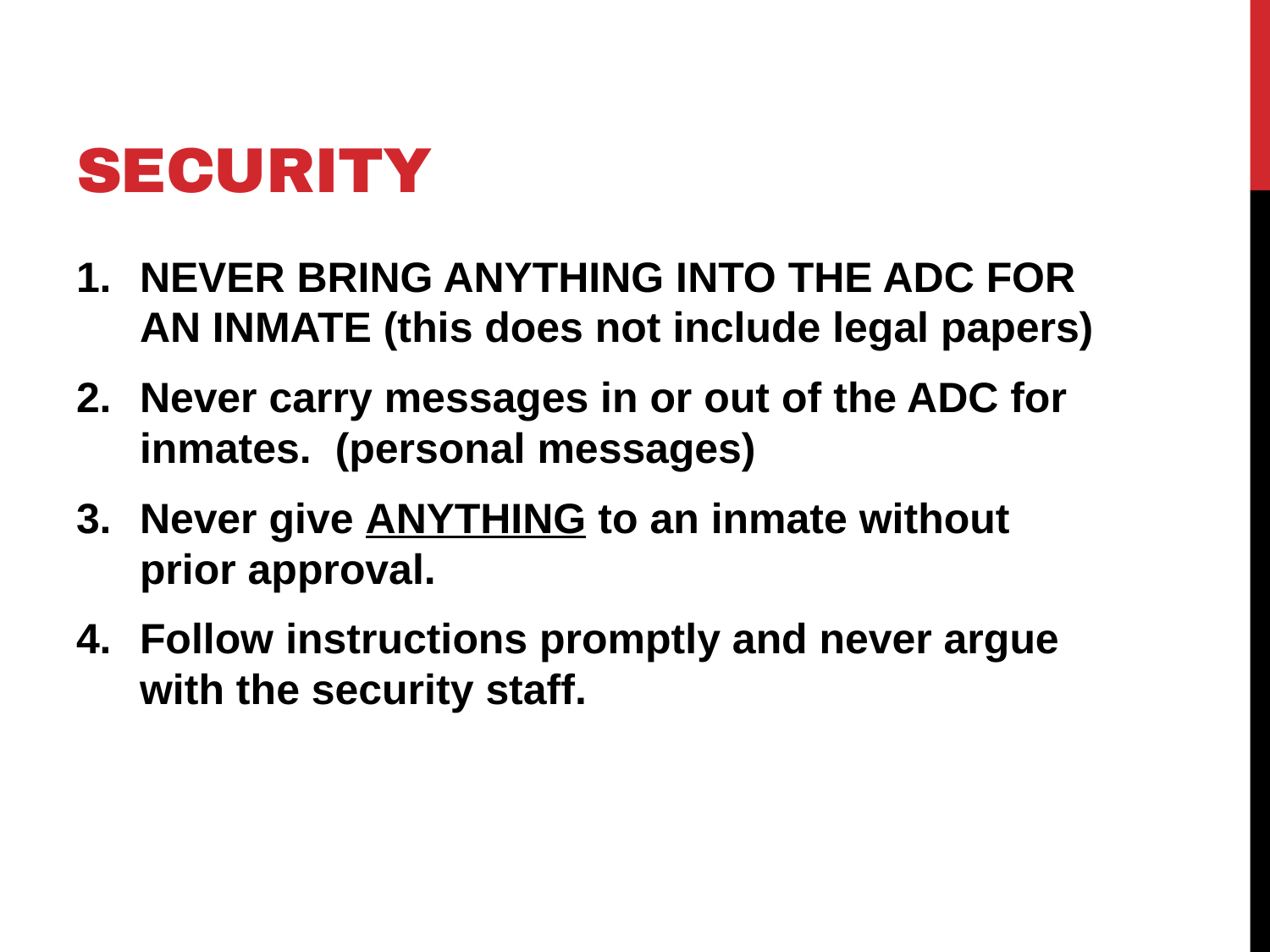

# Security
NEVER BRING ANYTHING INTO THE ADC FOR AN INMATE (this does not include legal papers)
Never carry messages in or out of the ADC for inmates.  (personal messages)
Never give ANYTHING to an inmate without prior approval.
Follow instructions promptly and never argue with the security staff.